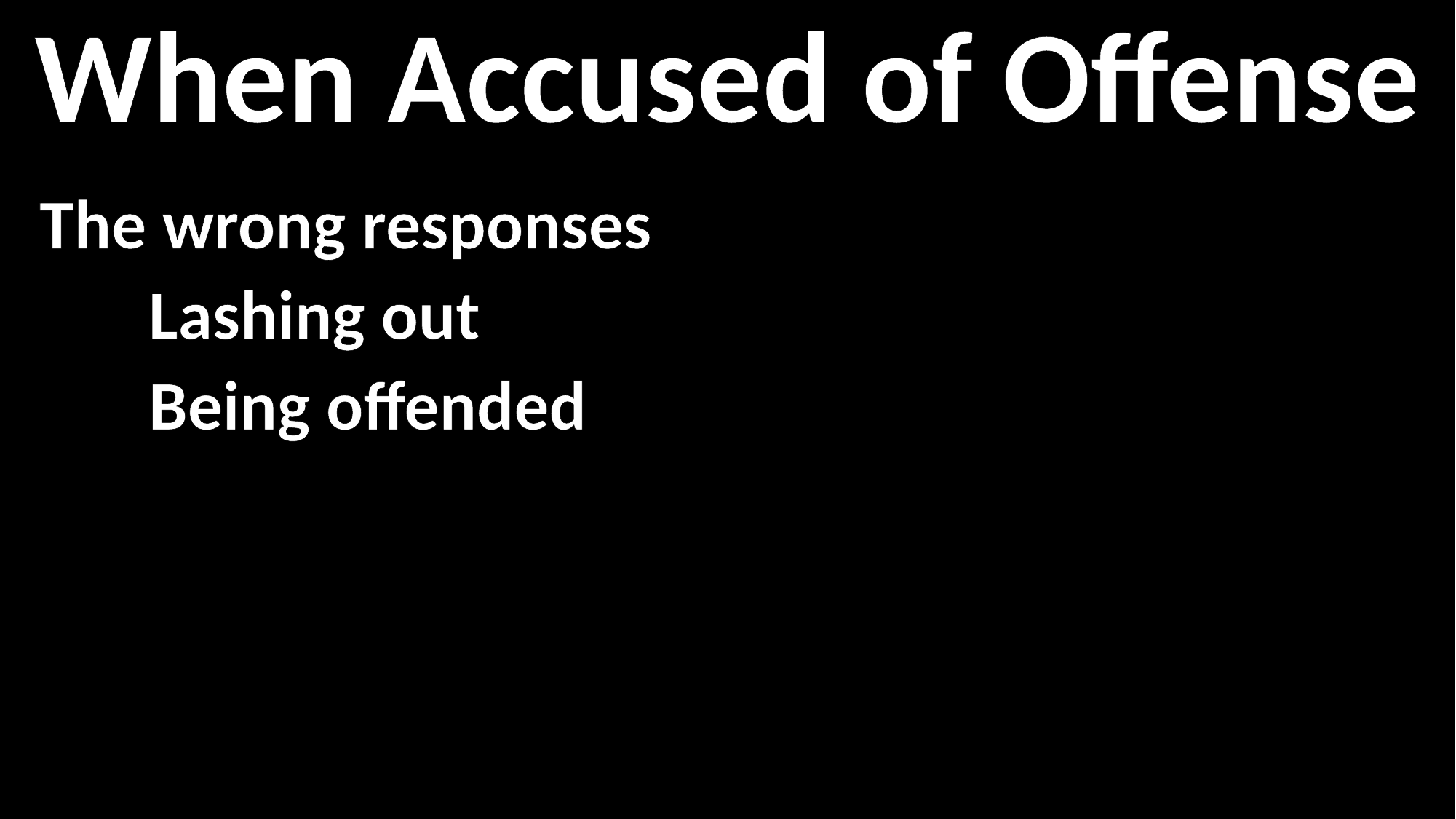

When Accused of Offense
The wrong responses
	Lashing out
	Being offended